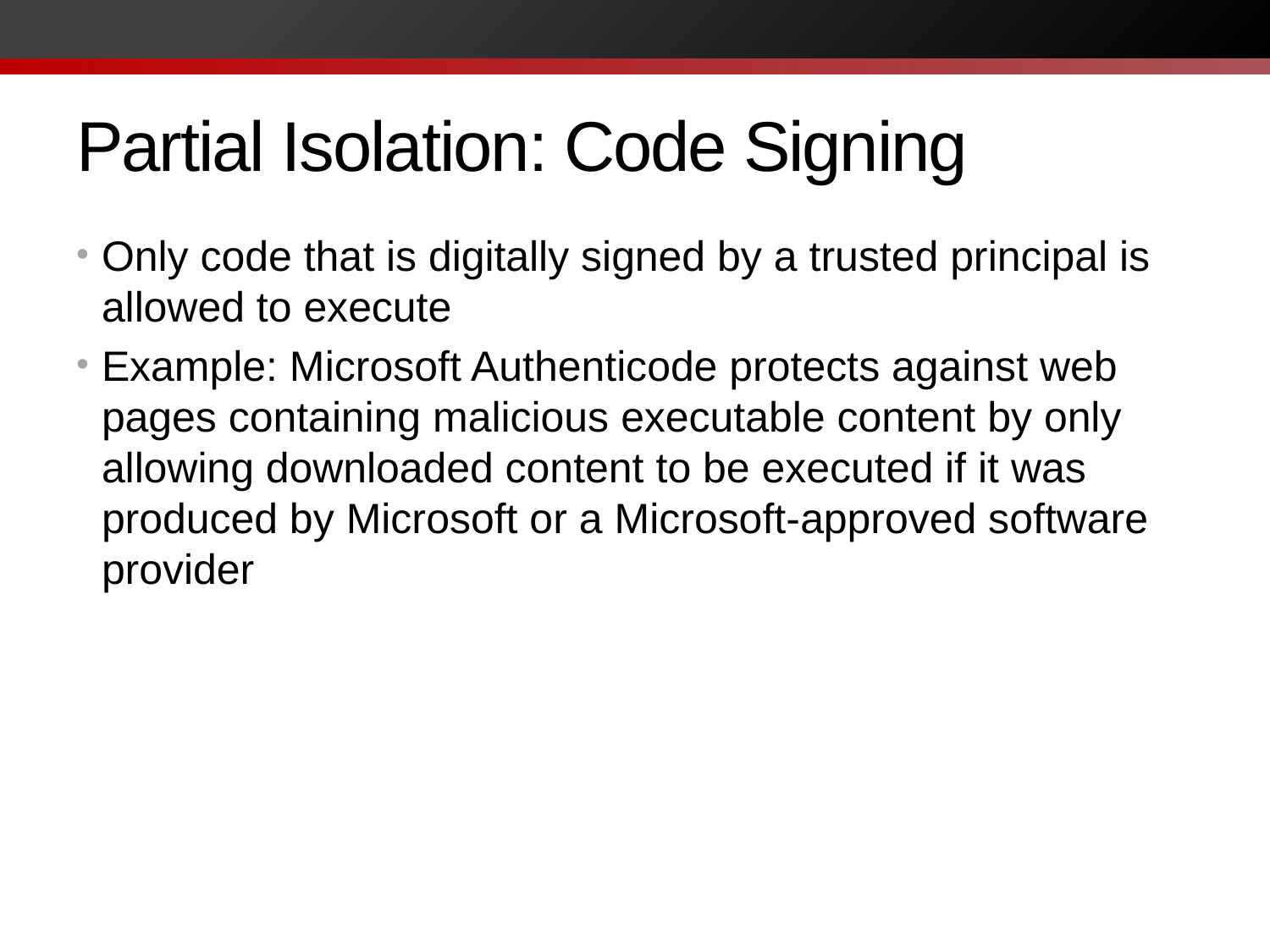

# Partial Isolation: Code Signing
Only code that is digitally signed by a trusted principal is allowed to execute
Example: Microsoft Authenticode protects against web pages containing malicious executable content by only allowing downloaded content to be executed if it was produced by Microsoft or a Microsoft-approved software provider